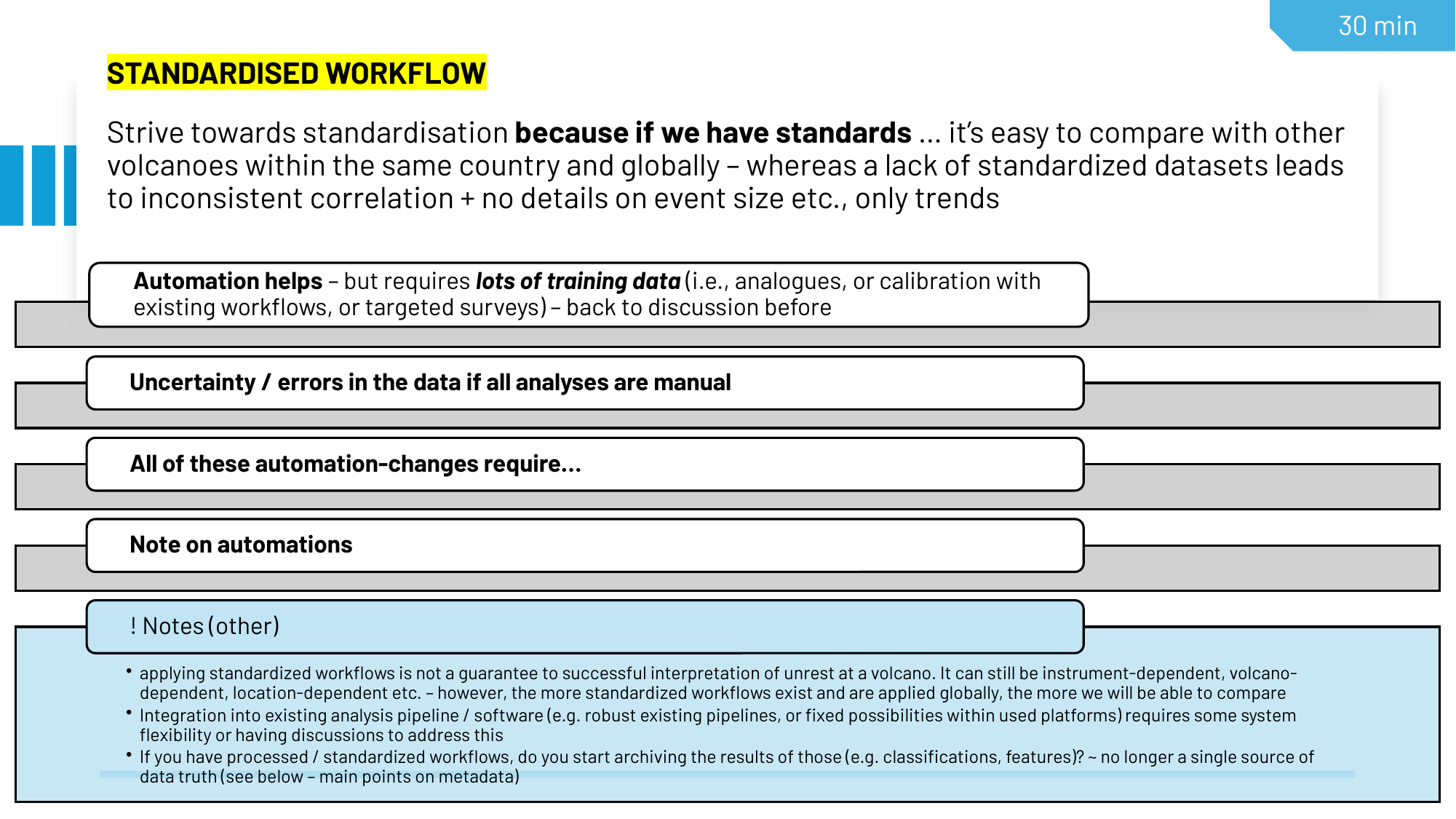

30 min
# STANDARDISED WORKFLOW Strive towards standardisation because if we have standards … it’s easy to compare with other volcanoes within the same country and globally – whereas a lack of standardized datasets leads to inconsistent correlation + no details on event size etc., only trends

Automation helps – but requires lots of training data (i.e., analogues, or calibration with existing workflows, or targeted surveys) – back to discussion before
Uncertainty / errors in the data if all analyses are manual
All of these automation-changes require…
Note on automations
applying standardized workflows is not a guarantee to successful interpretation of unrest at a volcano. It can still be instrument-dependent, volcano-dependent, location-dependent etc. – however, the more standardized workflows exist and are applied globally, the more we will be able to compare
Integration into existing analysis pipeline / software (e.g. robust existing pipelines, or fixed possibilities within used platforms) requires some system flexibility or having discussions to address this
If you have processed / standardized workflows, do you start archiving the results of those (e.g. classifications, features)? ~ no longer a single source of data truth (see below – main points on metadata)
! Notes (other)